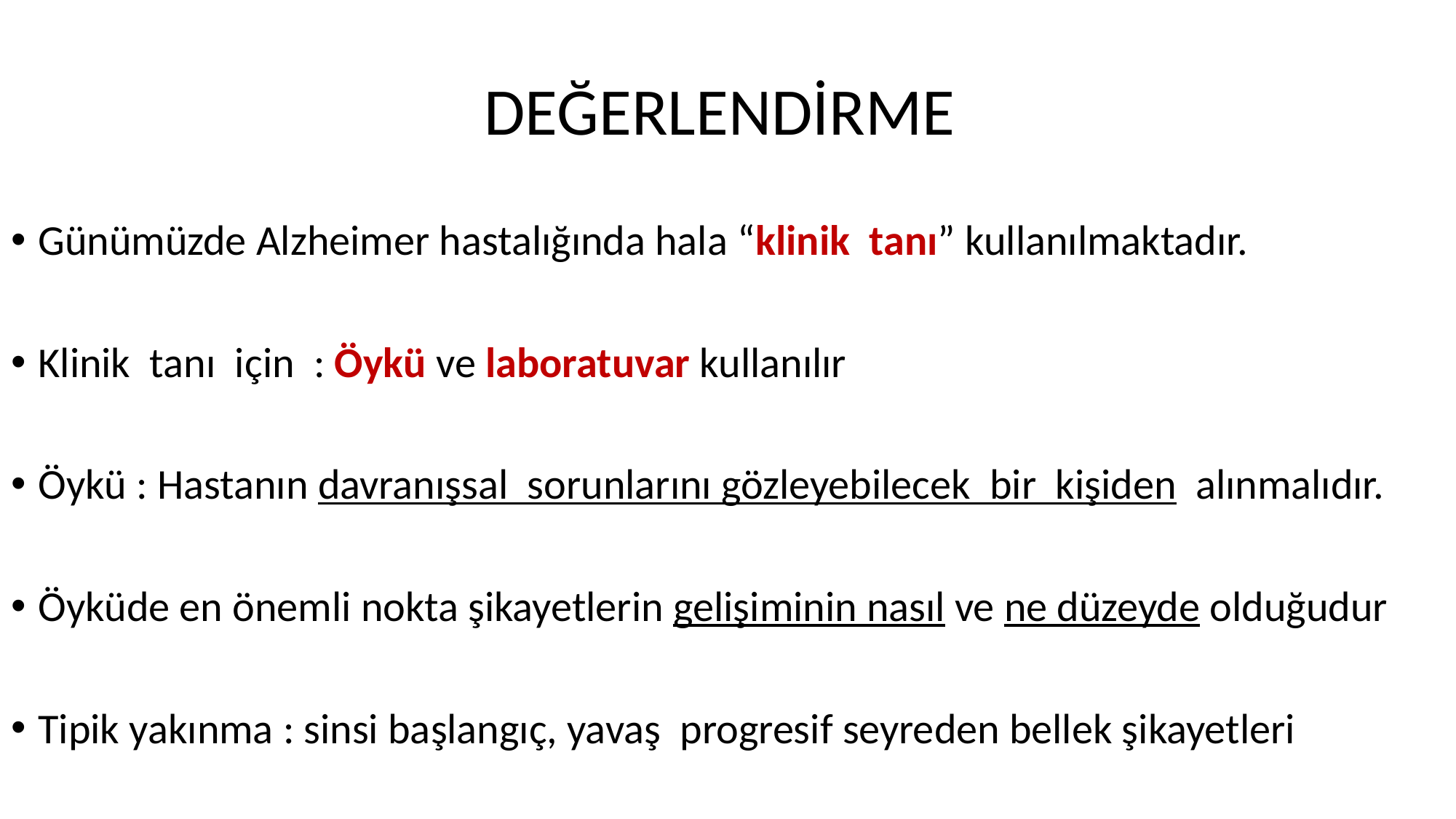

# DEĞERLENDİRME

Günümüzde Alzheimer hastalığında hala “klinik  tanı” kullanılmaktadır.

Klinik  tanı  için  : Öykü ve laboratuvar kullanılır

Öykü : Hastanın davranışsal  sorunlarını gözleyebilecek  bir  kişiden  alınmalıdır.

Öyküde en önemli nokta şikayetlerin gelişiminin nasıl ve ne düzeyde olduğudur

Tipik yakınma : sinsi başlangıç, yavaş  progresif seyreden bellek şikayetleri